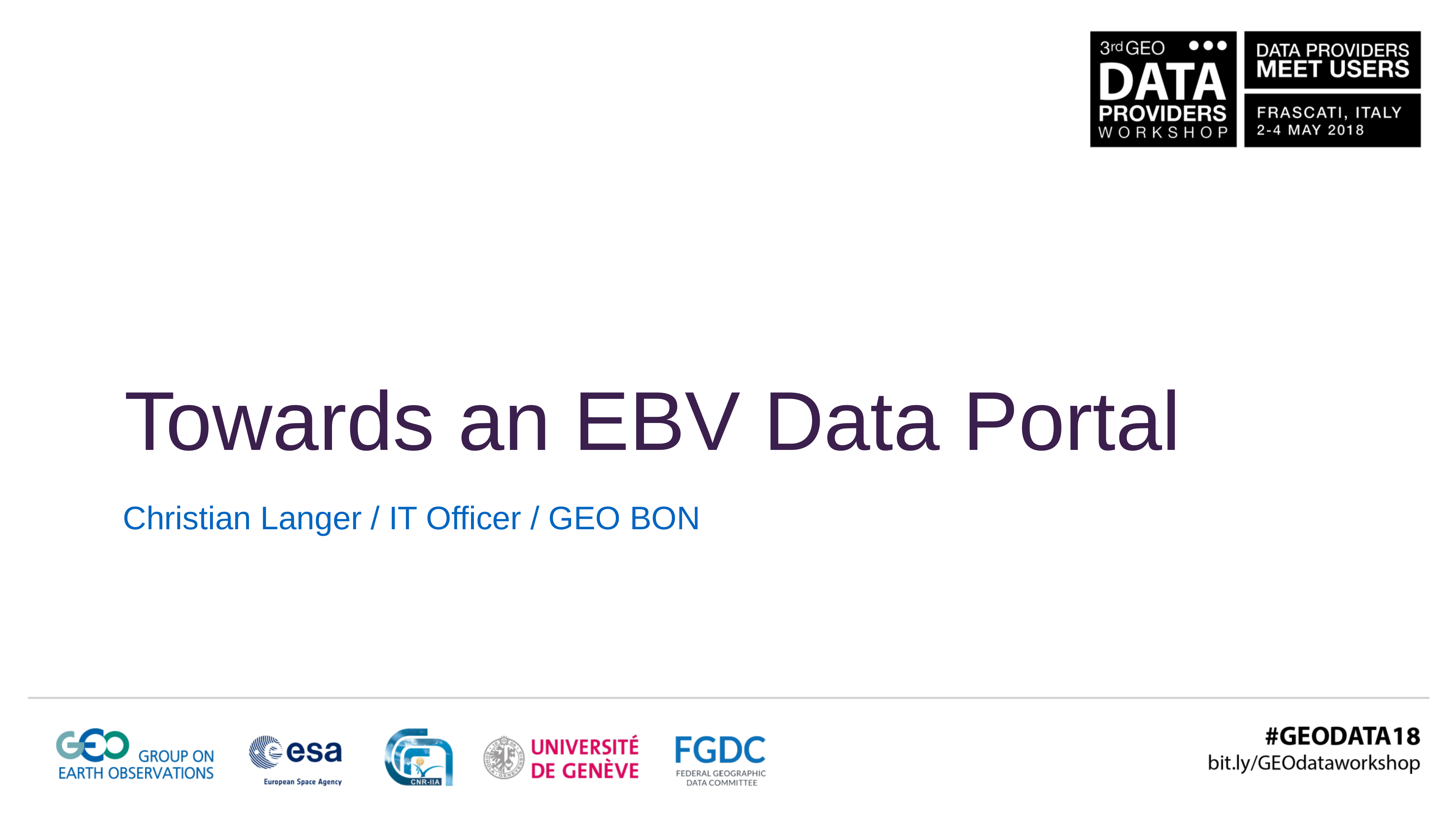

Towards an EBV Data Portal
Christian Langer / IT Officer / GEO BON